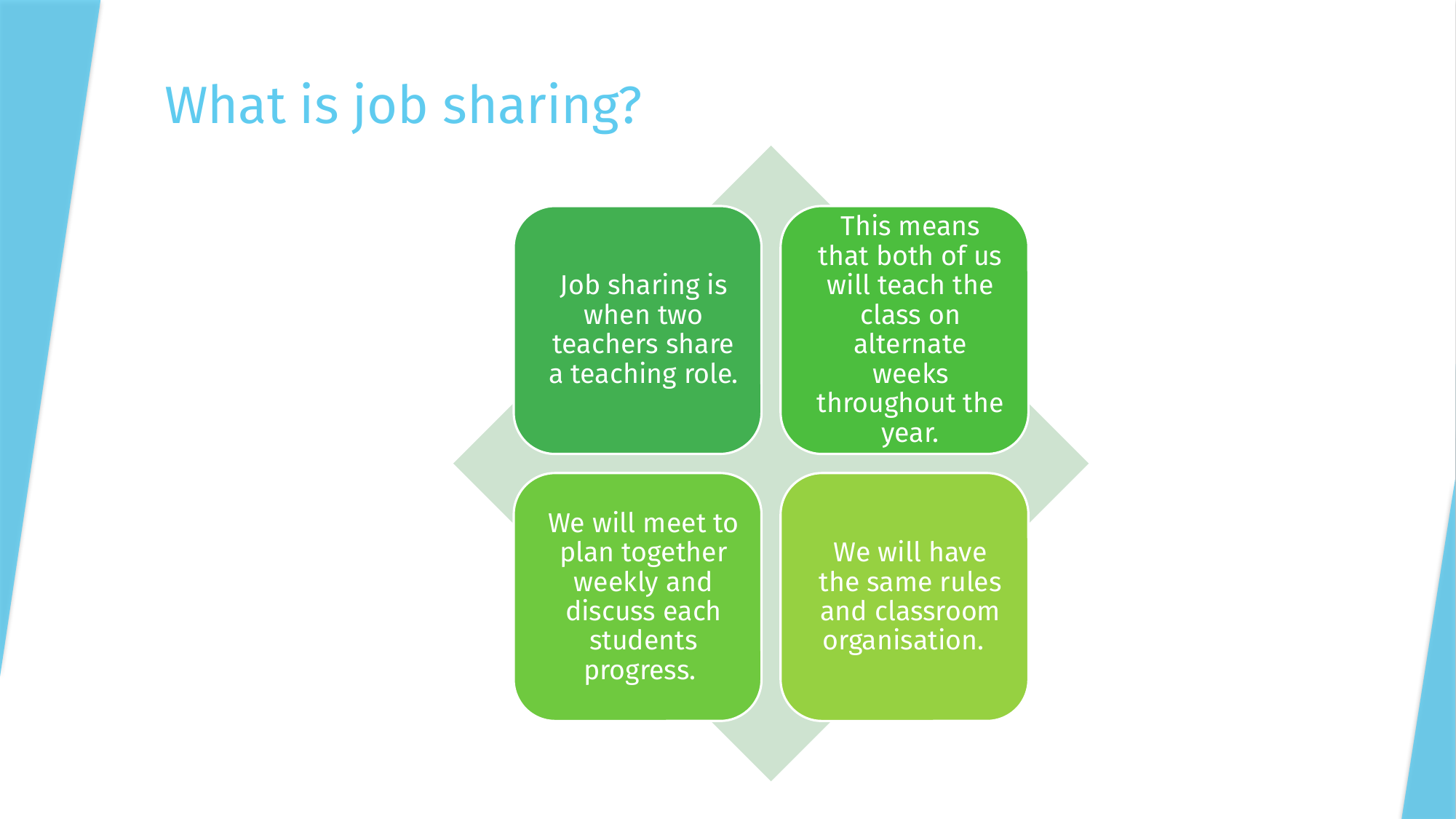

# What is job sharing?
Job sharing is when two teachers share a teaching role.
This means that both of us will teach the class on alternate weeks throughout the year.
We will meet to plan together weekly and discuss each students progress.
We will have the same rules and classroom organisation.